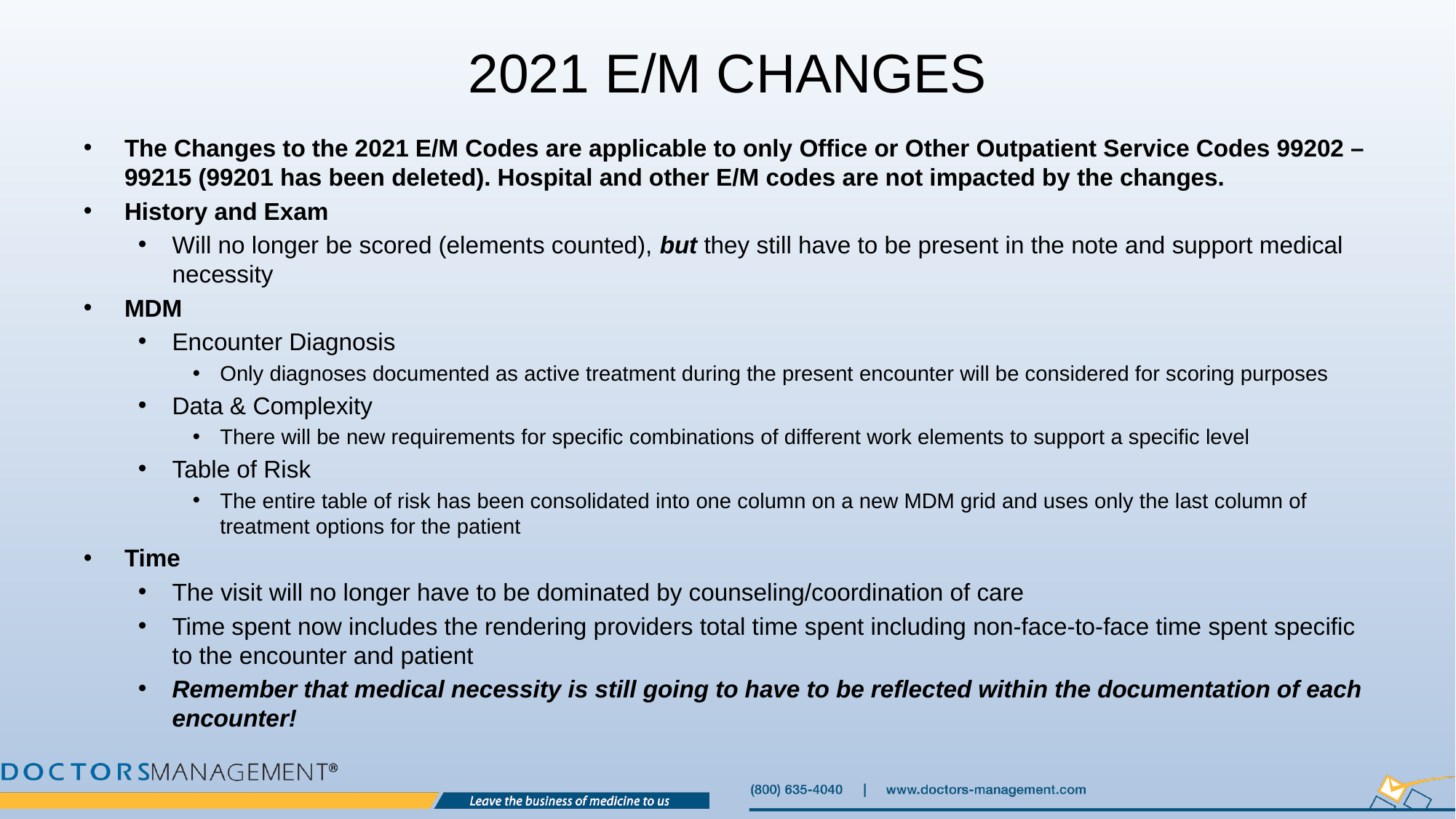

# 2021 E/M Changes
The Changes to the 2021 E/M Codes are applicable to only Office or Other Outpatient Service Codes 99202 – 99215 (99201 has been deleted). Hospital and other E/M codes are not impacted by the changes.
History and Exam
Will no longer be scored (elements counted), but they still have to be present in the note and support medical necessity
MDM
Encounter Diagnosis
Only diagnoses documented as active treatment during the present encounter will be considered for scoring purposes
Data & Complexity
There will be new requirements for specific combinations of different work elements to support a specific level
Table of Risk
The entire table of risk has been consolidated into one column on a new MDM grid and uses only the last column of treatment options for the patient
Time
The visit will no longer have to be dominated by counseling/coordination of care
Time spent now includes the rendering providers total time spent including non-face-to-face time spent specific to the encounter and patient
Remember that medical necessity is still going to have to be reflected within the documentation of each encounter!